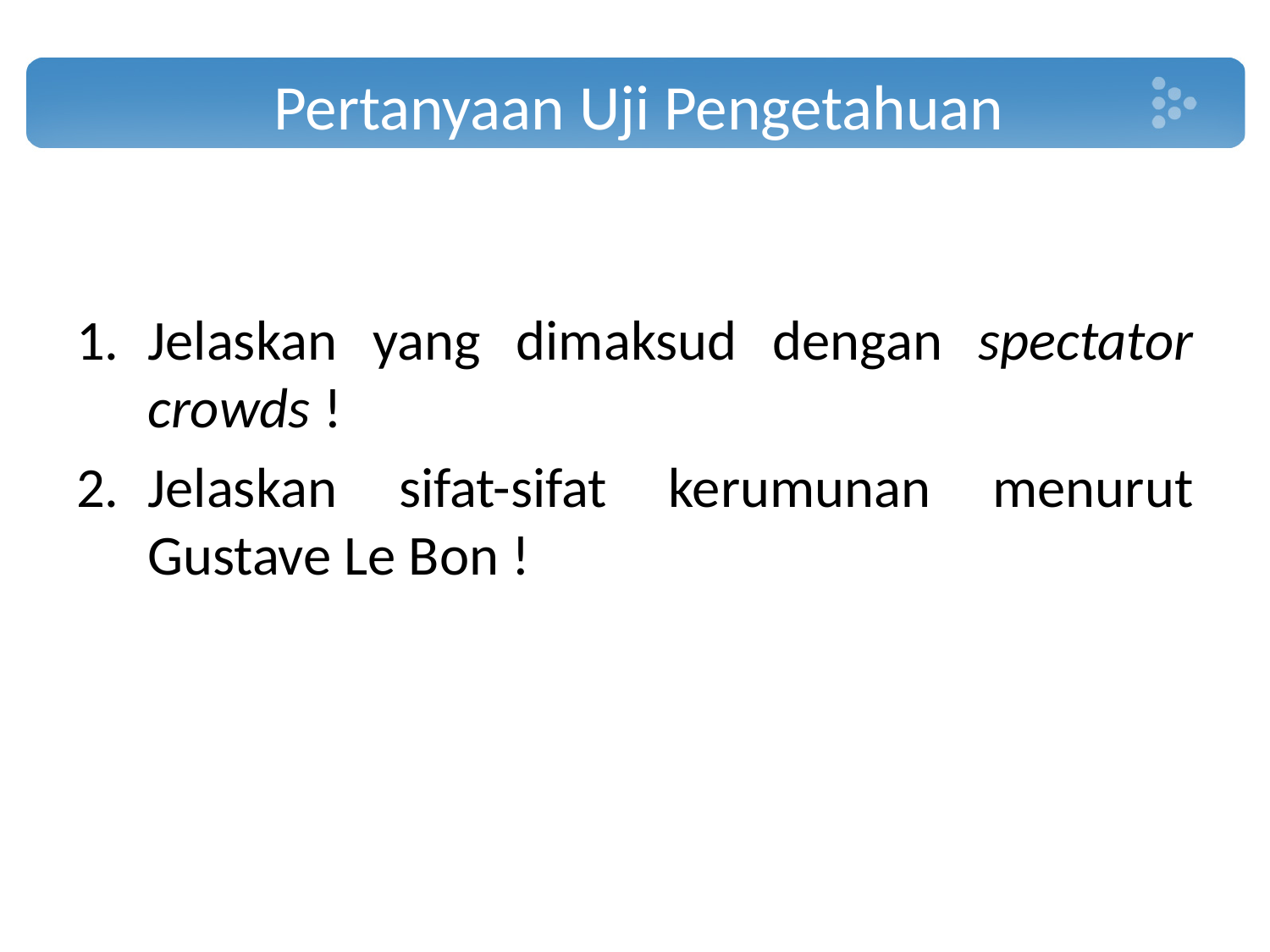

# Pertanyaan Uji Pengetahuan
Jelaskan yang dimaksud dengan spectator crowds !
Jelaskan sifat-sifat kerumunan menurut Gustave Le Bon !